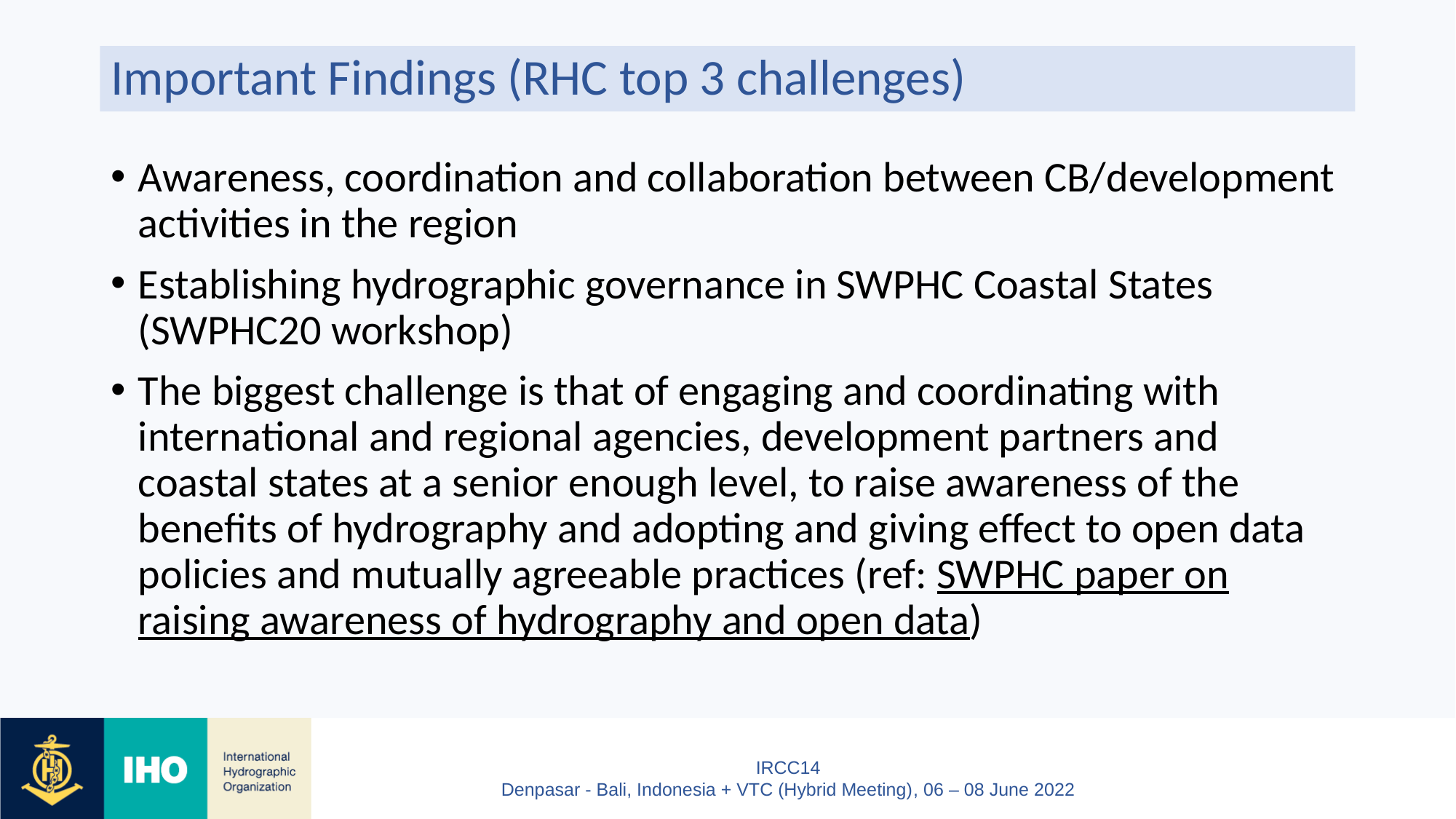

# Important Findings (RHC top 3 challenges)
Awareness, coordination and collaboration between CB/development activities in the region
Establishing hydrographic governance in SWPHC Coastal States (SWPHC20 workshop)
The biggest challenge is that of engaging and coordinating with international and regional agencies, development partners and coastal states at a senior enough level, to raise awareness of the benefits of hydrography and adopting and giving effect to open data policies and mutually agreeable practices (ref: SWPHC paper on raising awareness of hydrography and open data)